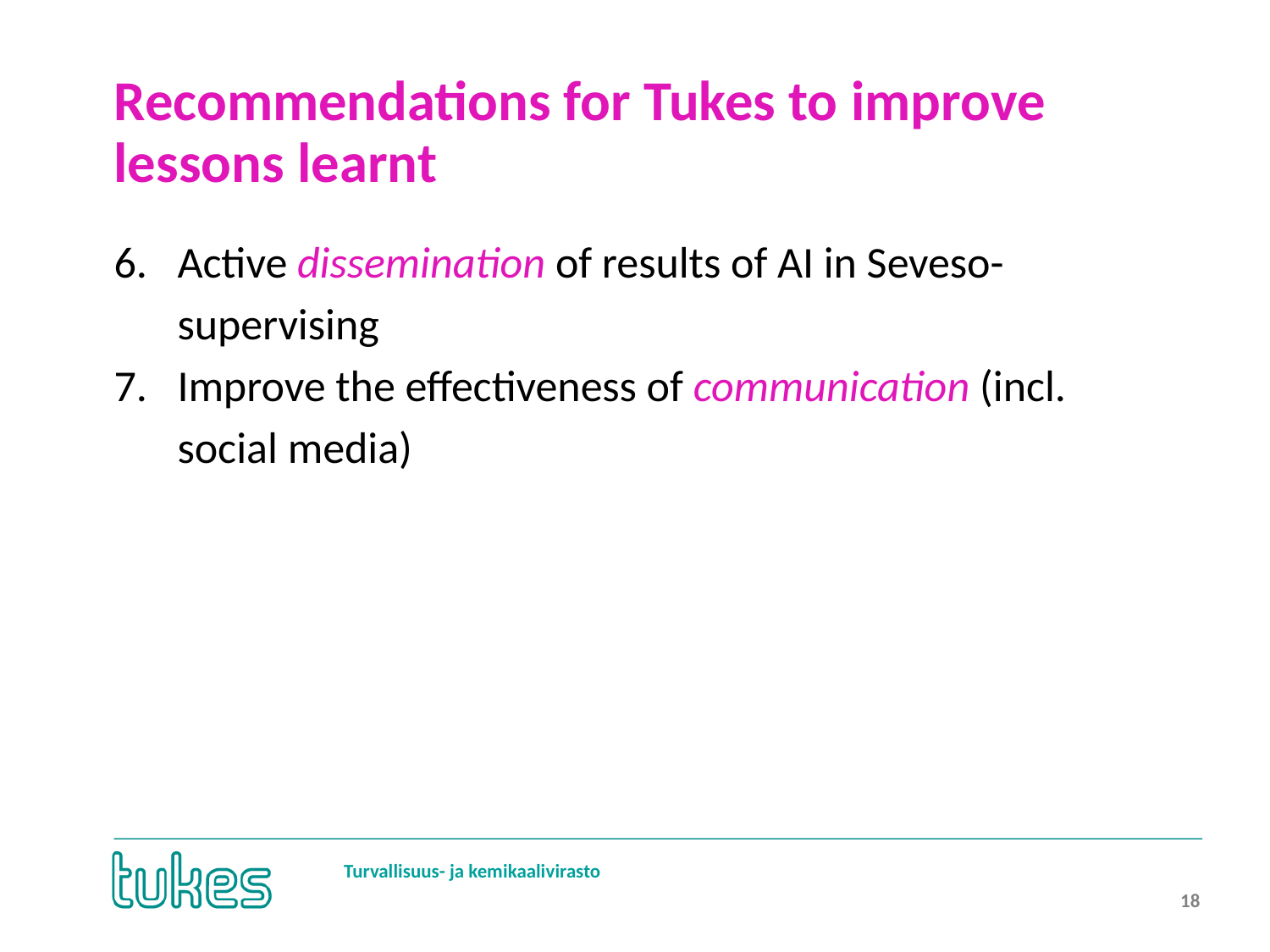

# Recommendations for Tukes to improve lessons learnt
Active dissemination of results of AI in Seveso-supervising
Improve the effectiveness of communication (incl. social media)

18